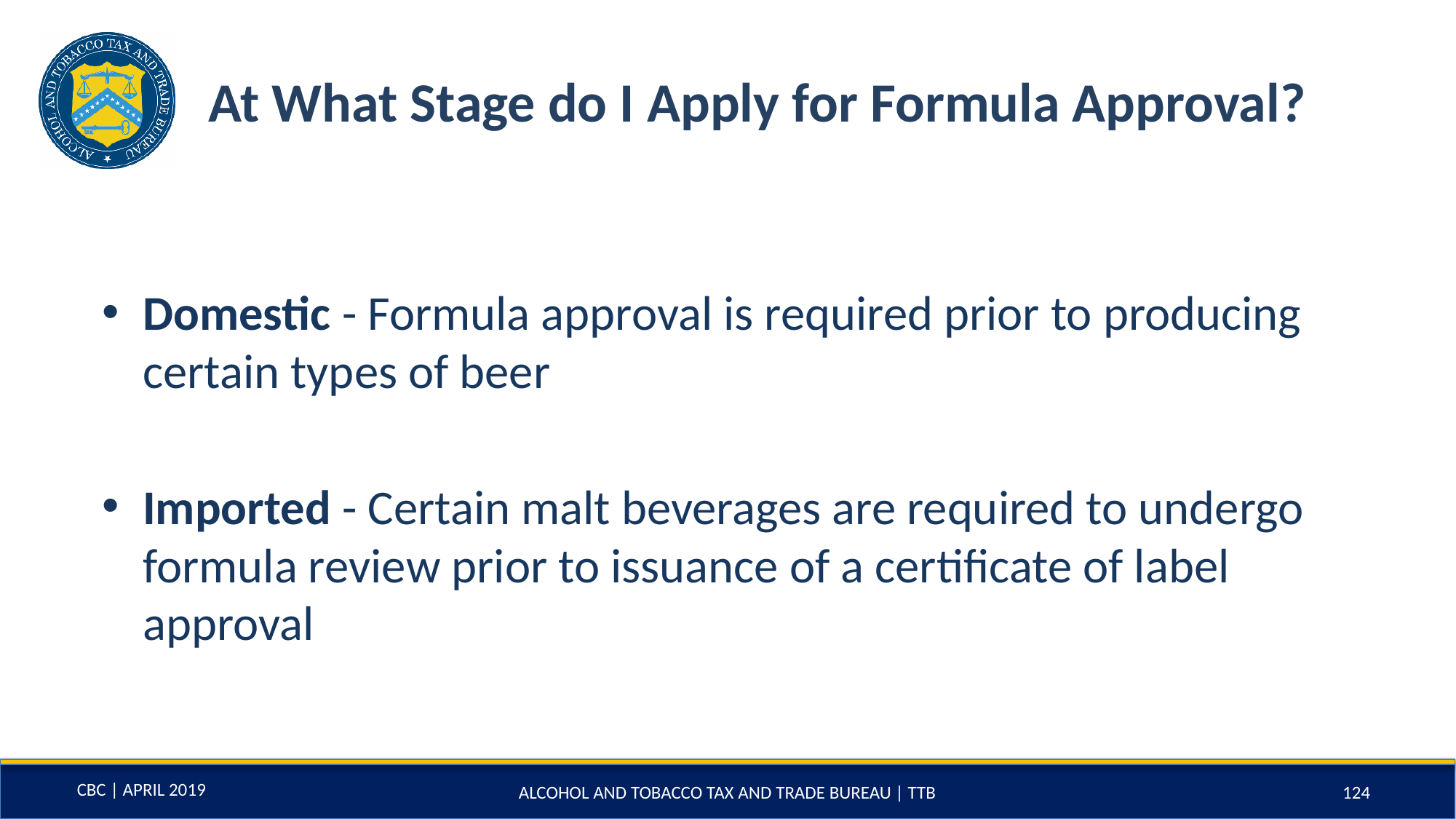

# At What Stage do I Apply for Formula Approval?
Domestic - Formula approval is required prior to producing certain types of beer

Imported - Certain malt beverages are required to undergo formula review prior to issuance of a certificate of label approval
ALCOHOL AND TOBACCO TAX AND TRADE BUREAU | TTB
124